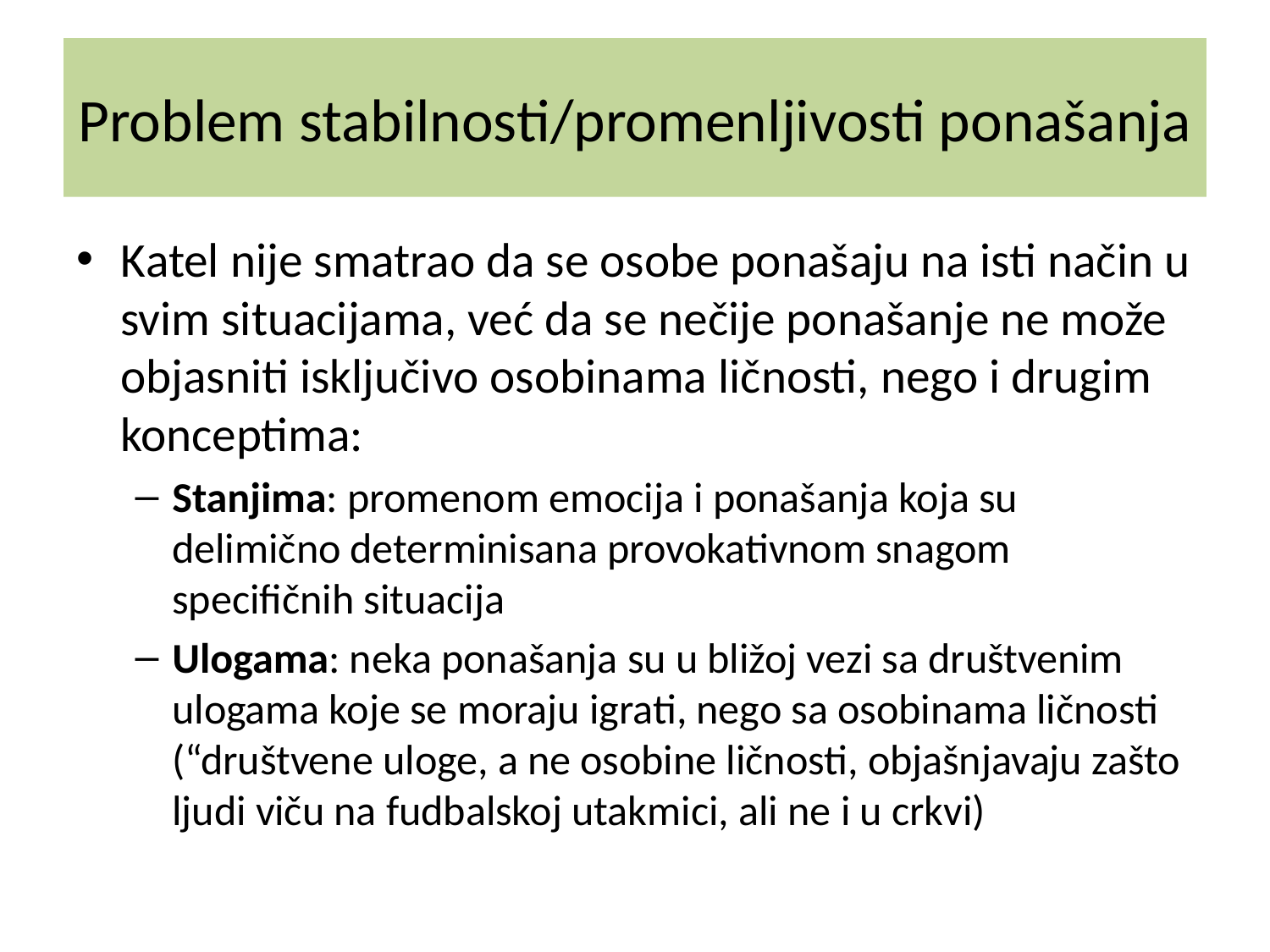

# Problem stabilnosti/promenljivosti ponašanja
Katel nije smatrao da se osobe ponašaju na isti način u svim situacijama, već da se nečije ponašanje ne može objasniti isključivo osobinama ličnosti, nego i drugim konceptima:
Stanjima: promenom emocija i ponašanja koja su delimično determinisana provokativnom snagom specifičnih situacija
Ulogama: neka ponašanja su u bližoj vezi sa društvenim ulogama koje se moraju igrati, nego sa osobinama ličnosti (“društvene uloge, a ne osobine ličnosti, objašnjavaju zašto ljudi viču na fudbalskoj utakmici, ali ne i u crkvi)